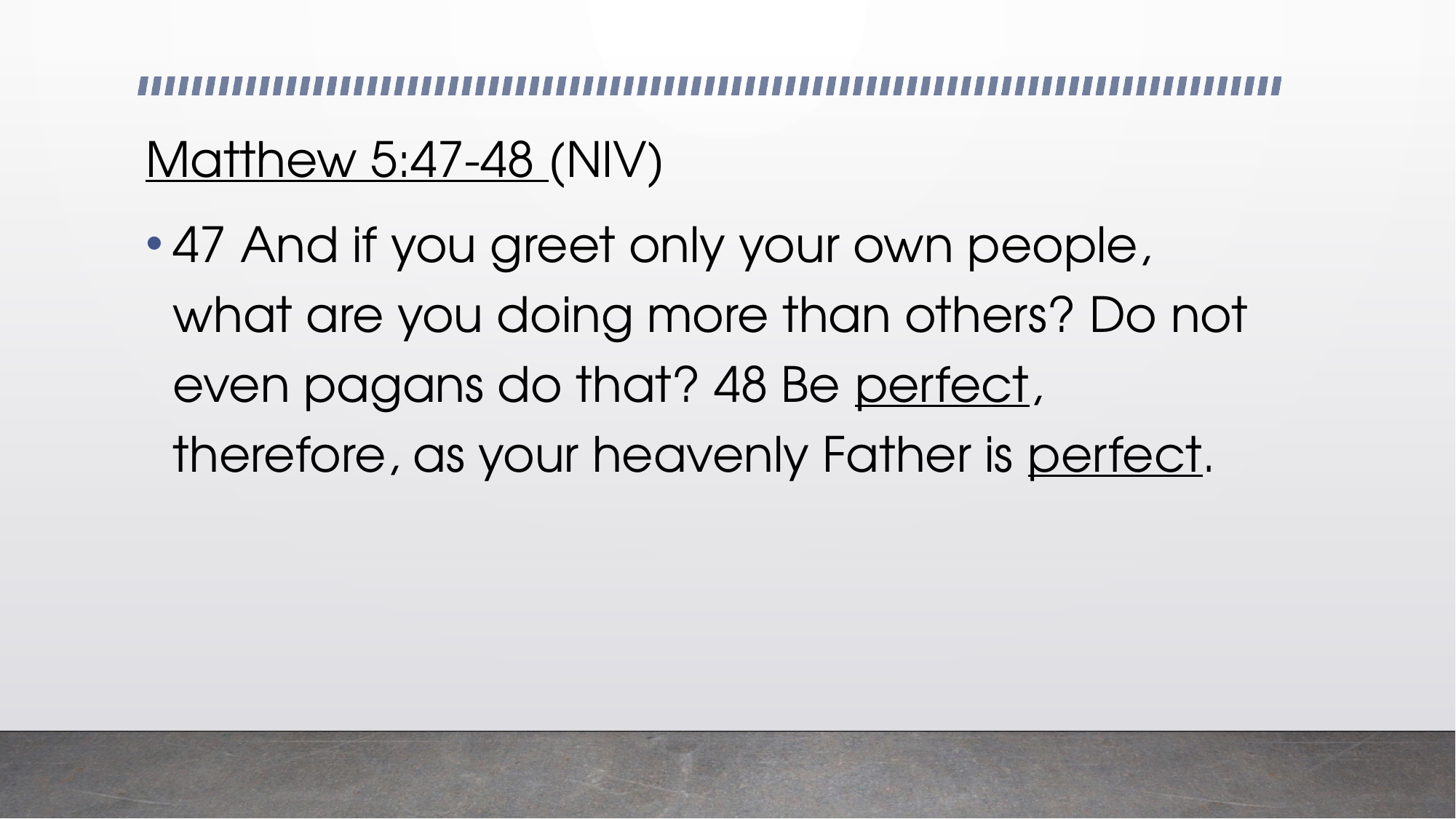

Matthew 5:47-48 (NIV)
47 And if you greet only your own people, what are you doing more than others? Do not even pagans do that? 48 Be perfect, therefore, as your heavenly Father is perfect.